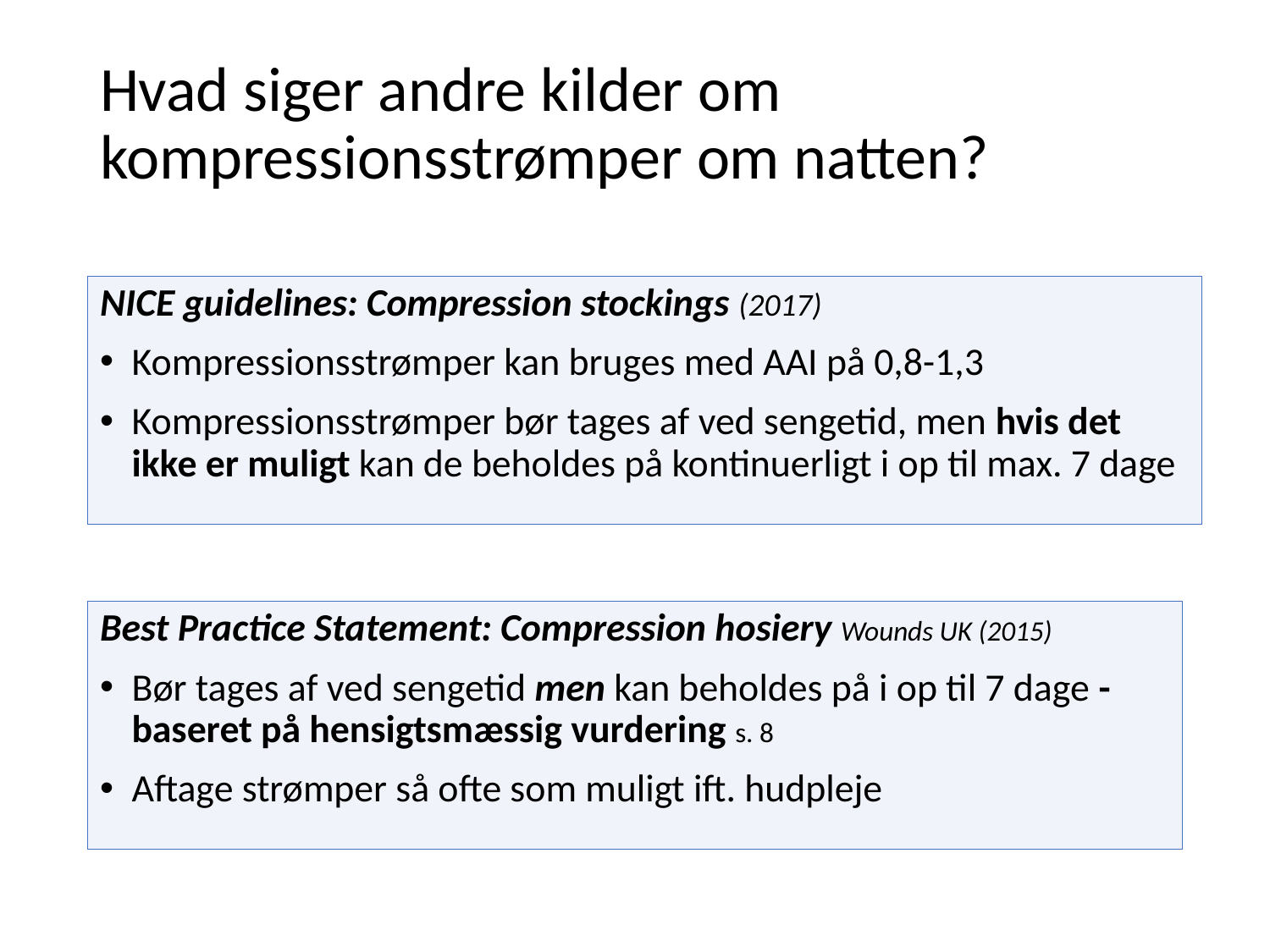

# Hvad siger andre kilder om kompressionsstrømper om natten?
NICE guidelines: Compression stockings (2017)
Kompressionsstrømper kan bruges med AAI på 0,8-1,3
Kompressionsstrømper bør tages af ved sengetid, men hvis det ikke er muligt kan de beholdes på kontinuerligt i op til max. 7 dage
Best Practice Statement: Compression hosiery Wounds UK (2015)
Bør tages af ved sengetid men kan beholdes på i op til 7 dage -  baseret på hensigtsmæssig vurdering s. 8
Aftage strømper så ofte som muligt ift. hudpleje